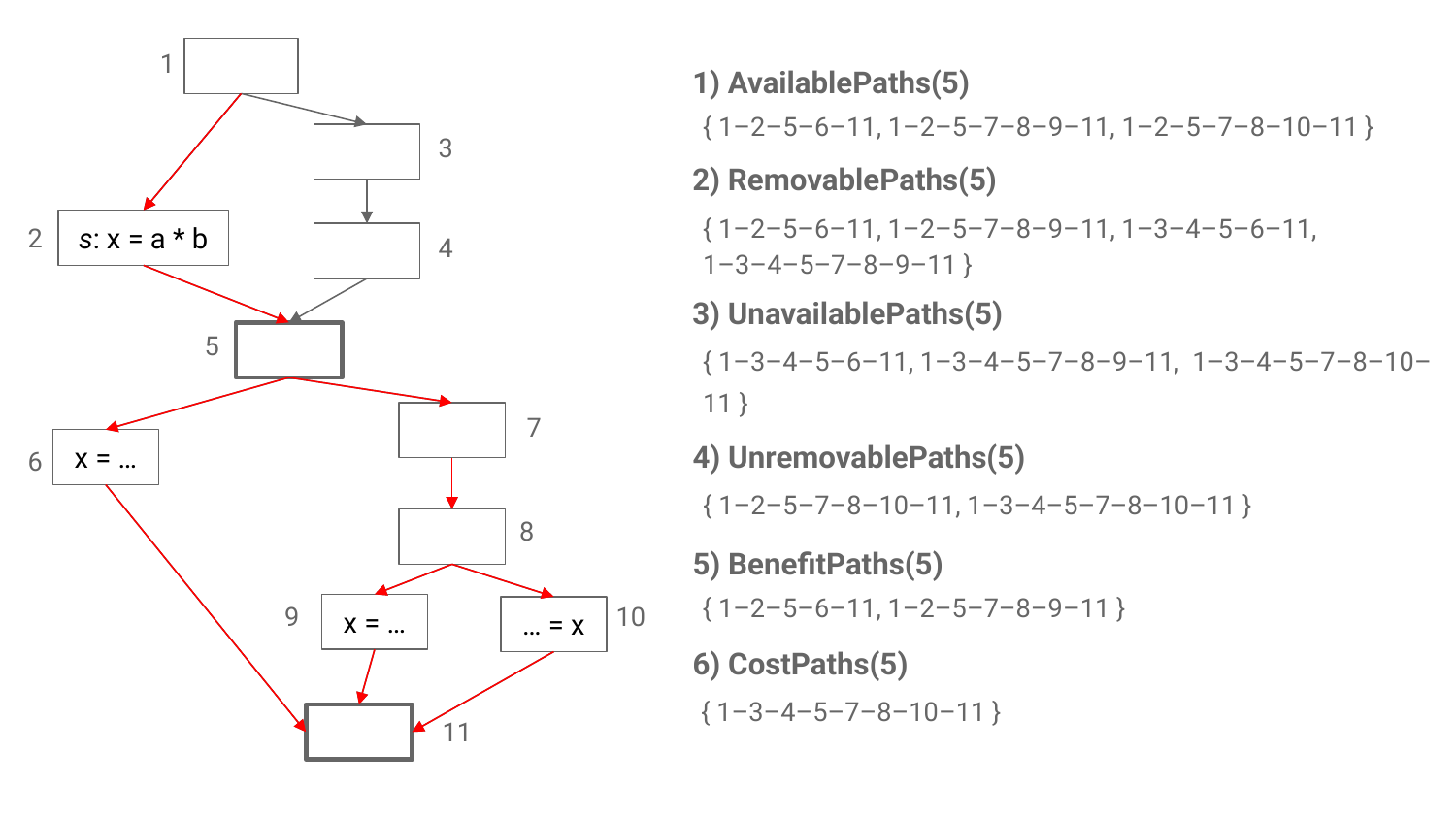

1

1) AvailablePaths(5)
{ 1–2–5–6–11, 1–2–5–7–8–9–11, 1–2–5–7–8–10–11 }
3

2) RemovablePaths(5)
{ 1–2–5–6–11, 1–2–5–7–8–9–11, 1–3–4–5–6–11,
1–3–4–5–7–8–9–11 }
2
s: x = a * b
4

3) UnavailablePaths(5)
5

{ 1–3–4–5–6–11, 1–3–4–5–7–8–9–11,  1–3–4–5–7–8–10–11 }
7

4) UnremovablePaths(5)
x = …
6
{ 1–2–5–7–8–10–11, 1–3–4–5–7–8–10–11 }
8

5) BenefitPaths(5)
{ 1–2–5–6–11, 1–2–5–7–8–9–11 }
10
9
x = …
… = x
6) CostPaths(5)
{ 1–3–4–5–7–8–10–11 }
11